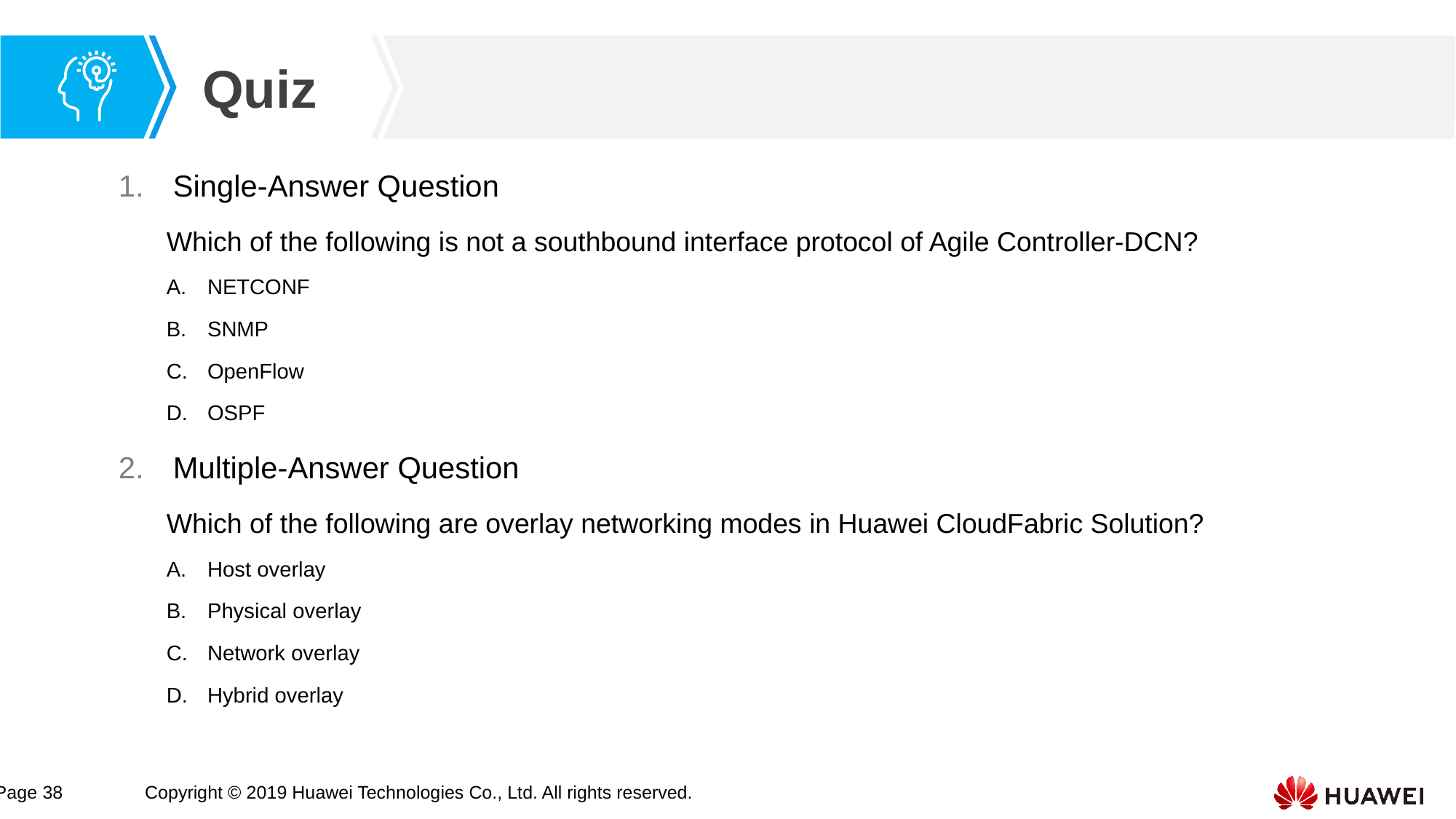

Single-Answer Question
Which of the following is not a southbound interface protocol of Agile Controller-DCN?
NETCONF
SNMP
OpenFlow
OSPF
Multiple-Answer Question
Which of the following are overlay networking modes in Huawei CloudFabric Solution?
Host overlay
Physical overlay
Network overlay
Hybrid overlay